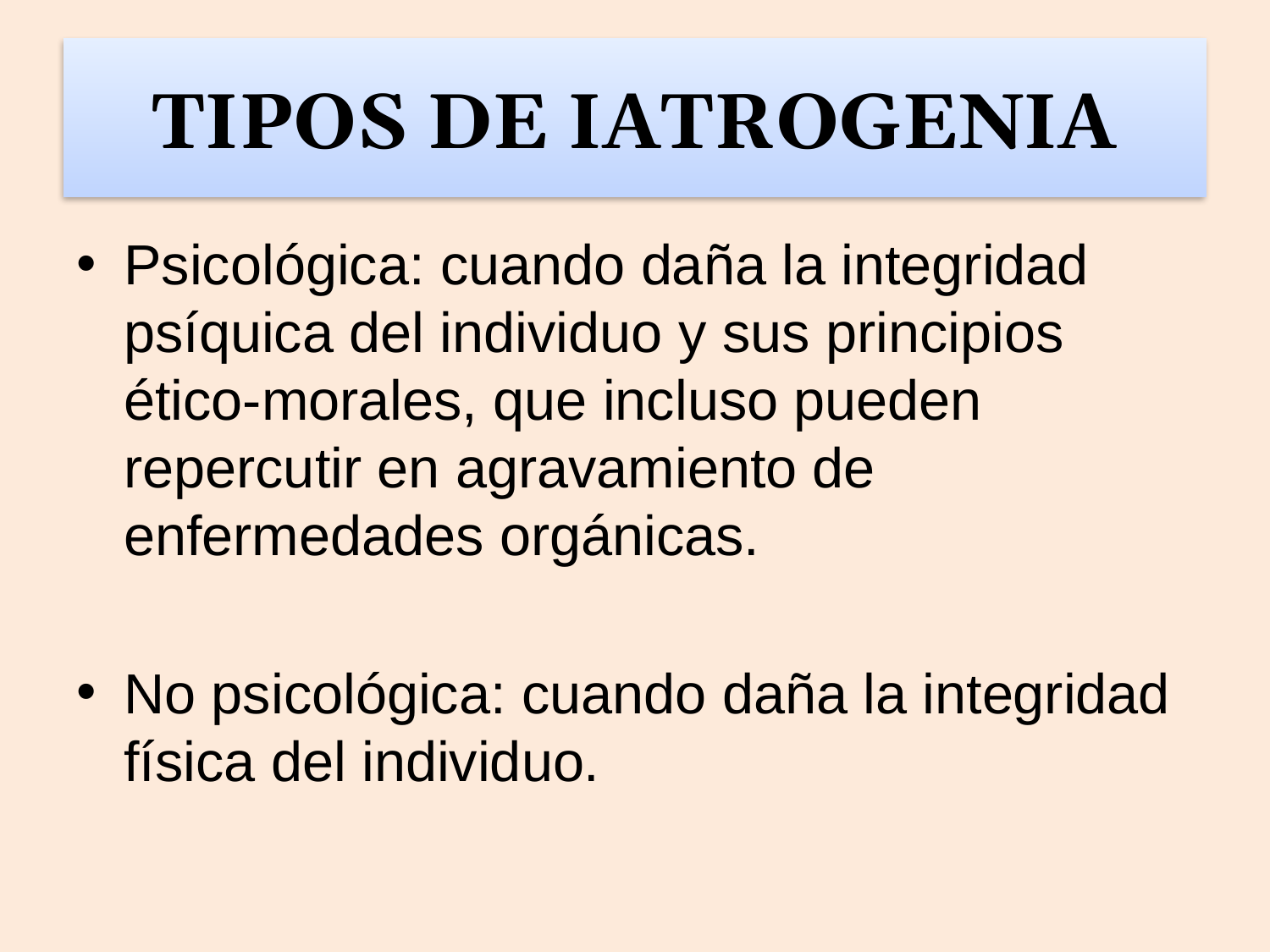

# TIPOS DE IATROGENIA
Psicológica: cuando daña la integridad psíquica del individuo y sus principios ético-morales, que incluso pueden repercutir en agravamiento de enfermedades orgánicas.

No psicológica: cuando daña la integridad física del individuo.